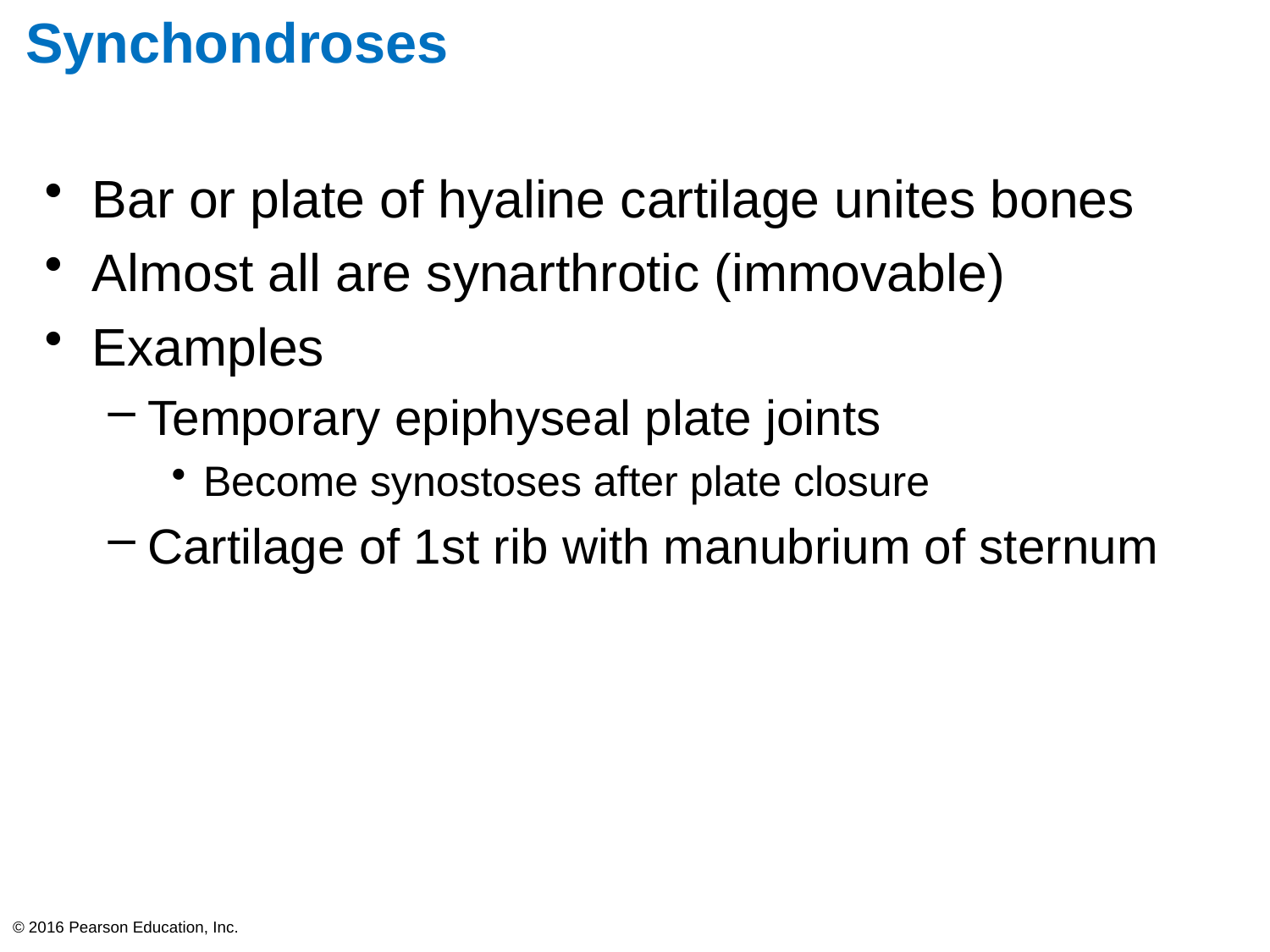

# Synchondroses
Bar or plate of hyaline cartilage unites bones
Almost all are synarthrotic (immovable)
Examples
Temporary epiphyseal plate joints
Become synostoses after plate closure
Cartilage of 1st rib with manubrium of sternum
© 2016 Pearson Education, Inc.